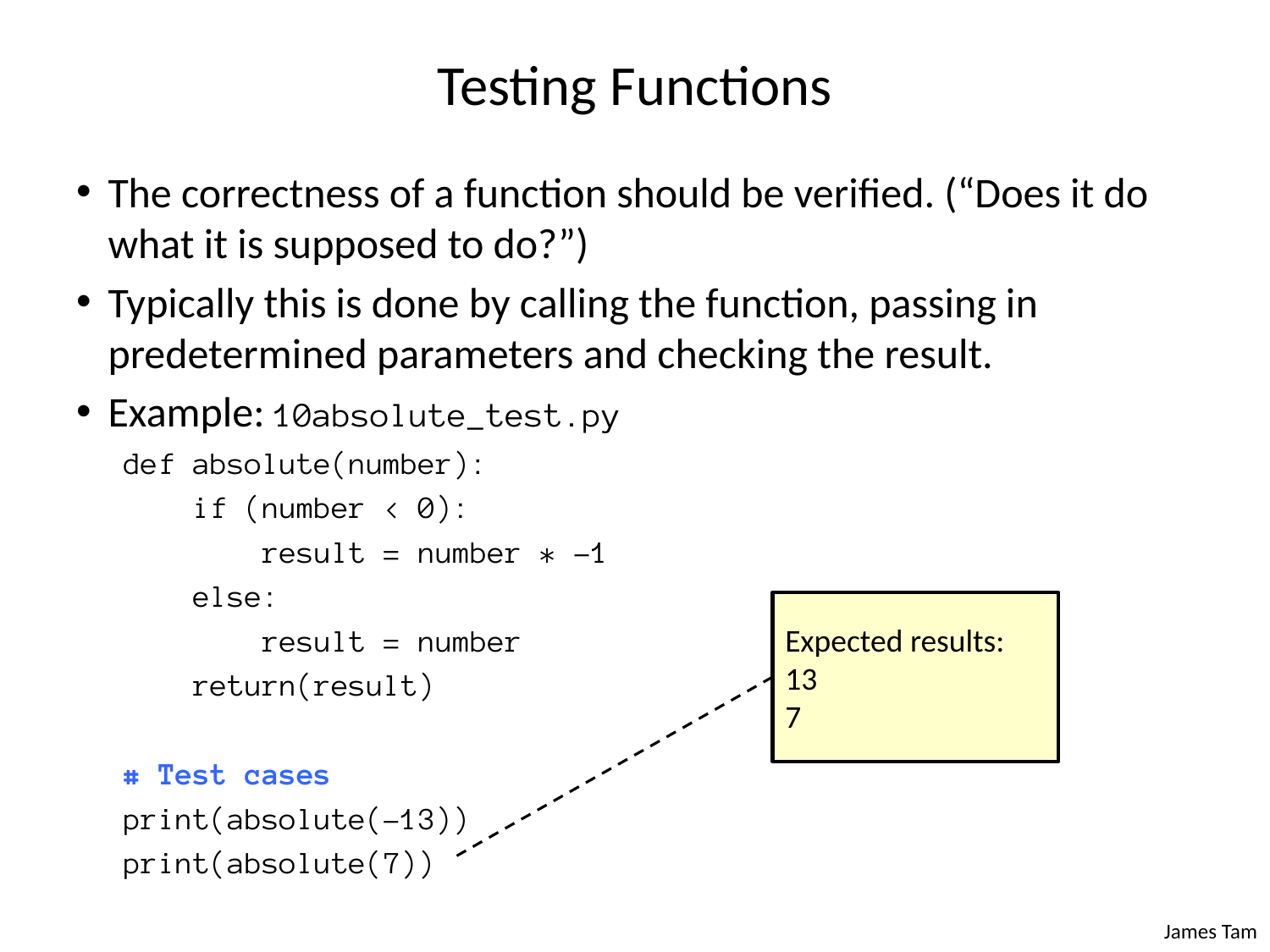

# Testing Functions
The correctness of a function should be verified. (“Does it do what it is supposed to do?”)
Typically this is done by calling the function, passing in predetermined parameters and checking the result.
Example: 10absolute_test.py
def absolute(number):
    if (number < 0):
        result = number * -1
    else:
        result = number
    return(result)

# Test cases
print(absolute(-13))
print(absolute(7))

Expected results:
13
7